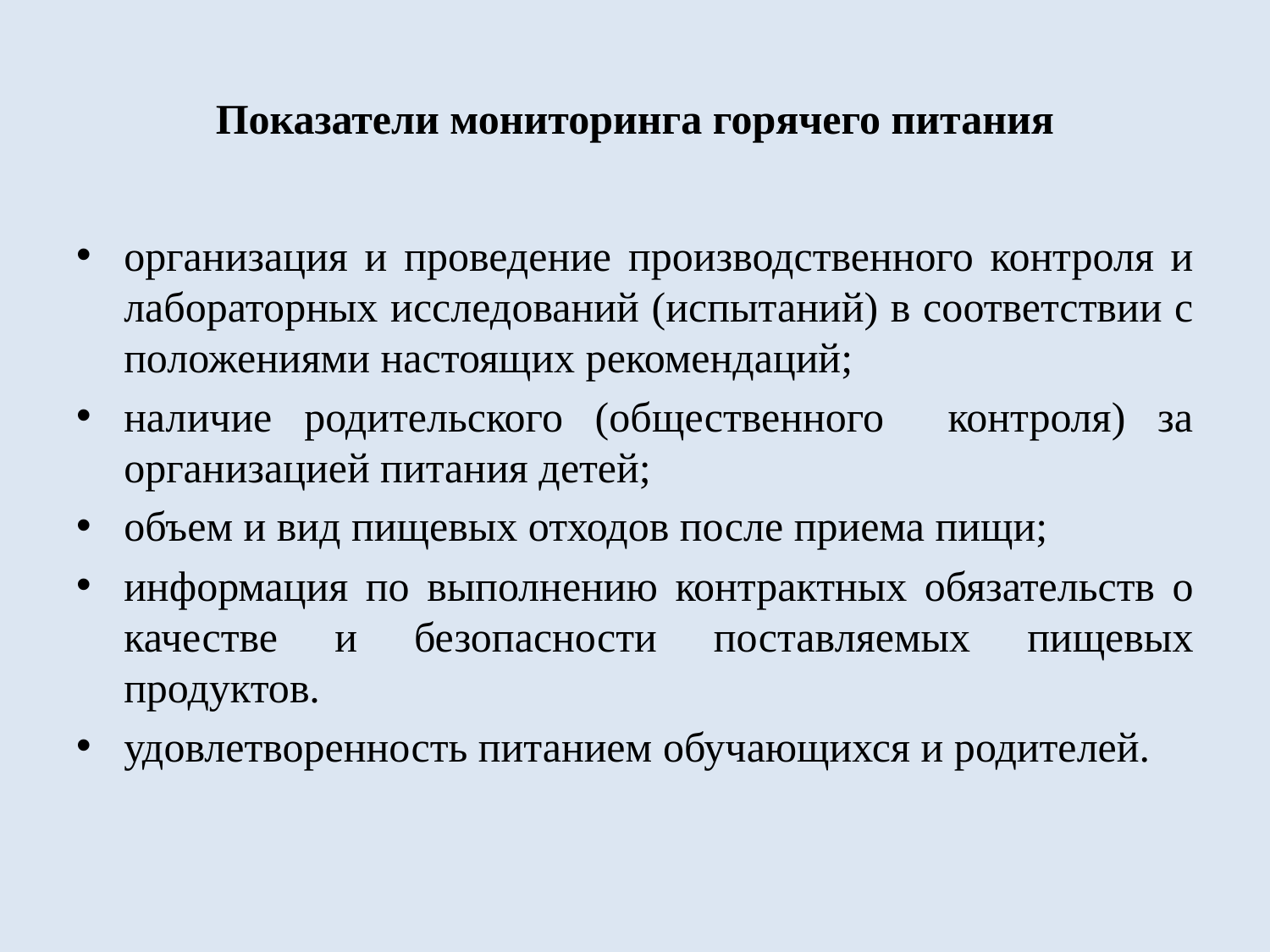

# Показатели мониторинга горячего питания
организация и проведение производственного контроля и лабораторных исследований (испытаний) в соответствии с положениями настоящих рекомендаций;
наличие родительского (общественного  контроля) за организацией питания детей;
объем и вид пищевых отходов после приема пищи;
информация по выполнению контрактных обязательств о качестве и безопасности поставляемых пищевых продуктов.
удовлетворенность питанием обучающихся и родителей.